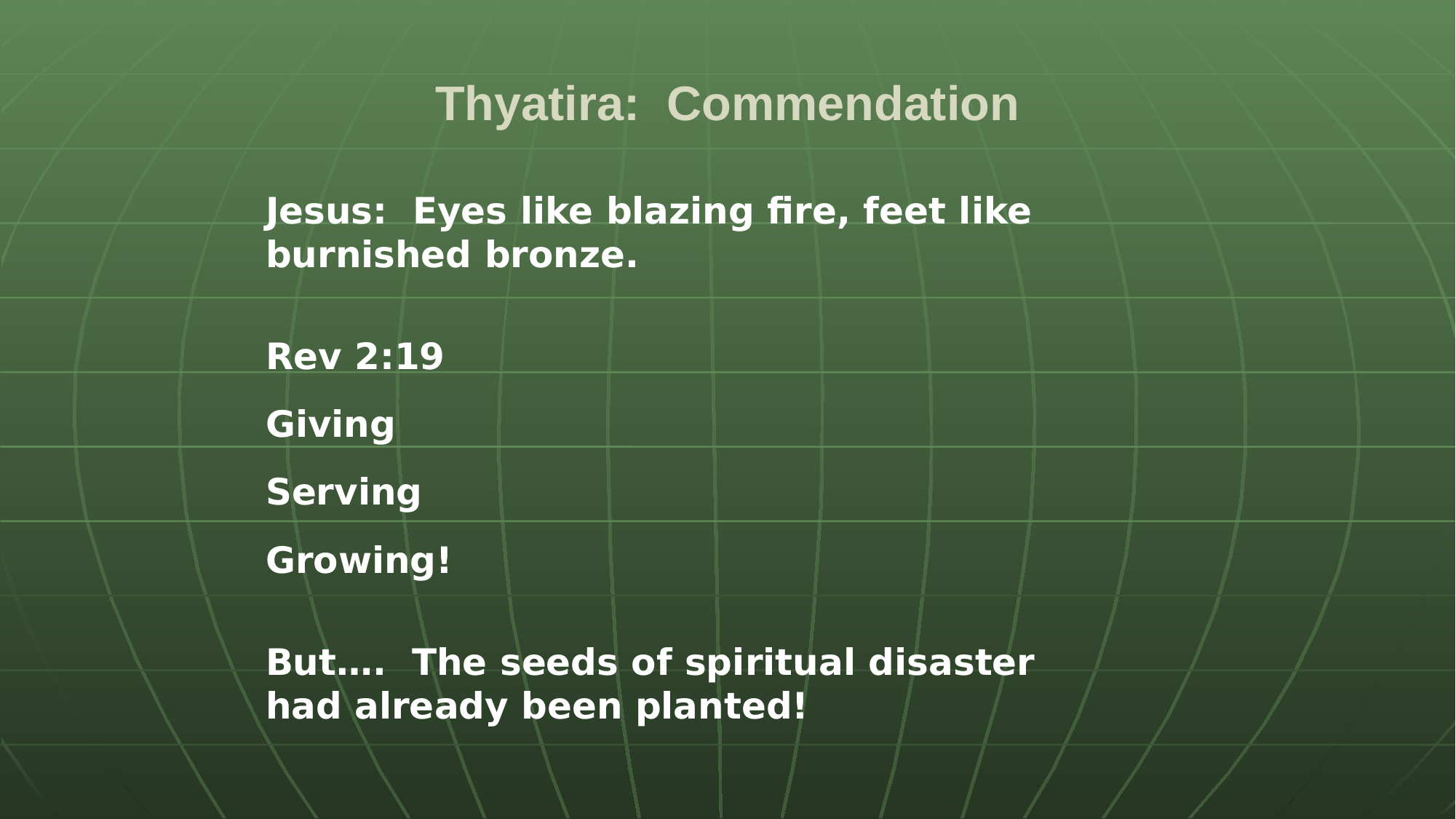

# Thyatira:  Commendation
Jesus:  Eyes like blazing fire, feet like burnished bronze.

Rev 2:19

Giving

Serving

Growing!

But….  The seeds of spiritual disaster had already been planted!